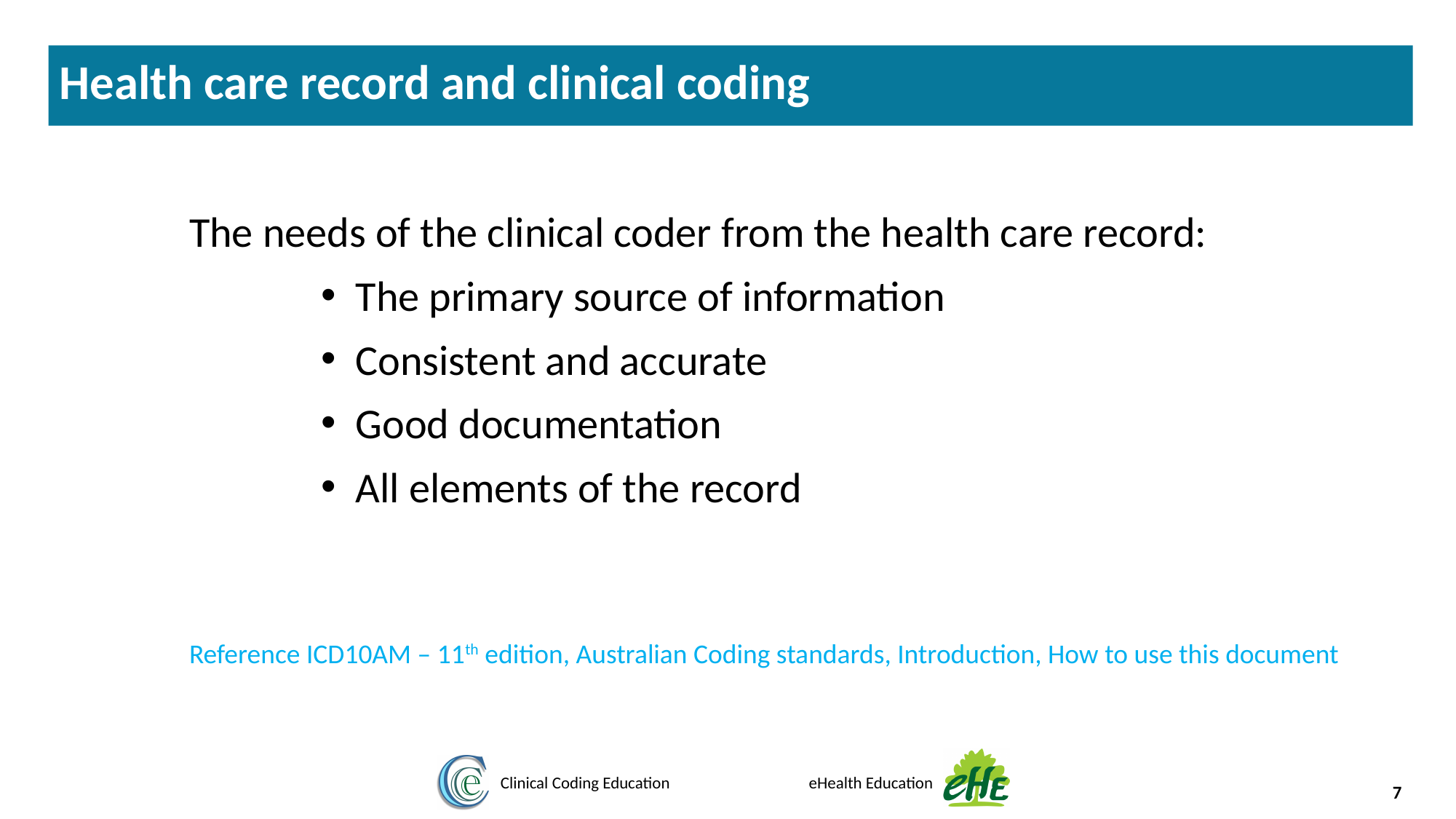

Health care record and clinical coding
The needs of the clinical coder from the health care record:
The primary source of information
Consistent and accurate
Good documentation
All elements of the record

Reference ICD10AM – 11th edition, Australian Coding standards, Introduction, How to use this document

7